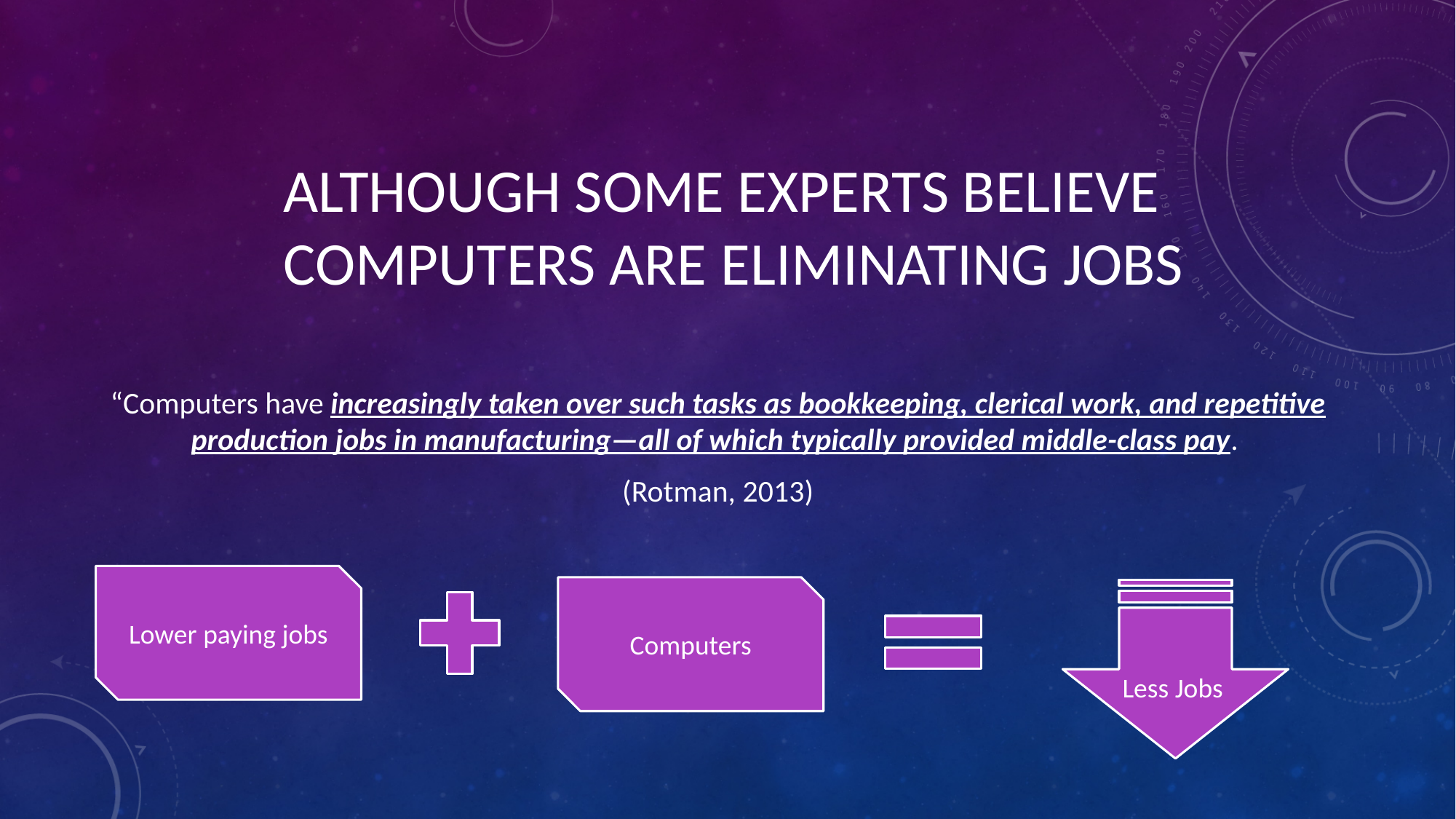

# Although some experts believe computers are eliminating jobs
“Computers have increasingly taken over such tasks as bookkeeping, clerical work, and repetitive production jobs in manufacturing—all of which typically provided middle-class pay.
(Rotman, 2013)

Lower paying jobs

Computers

Less Jobs